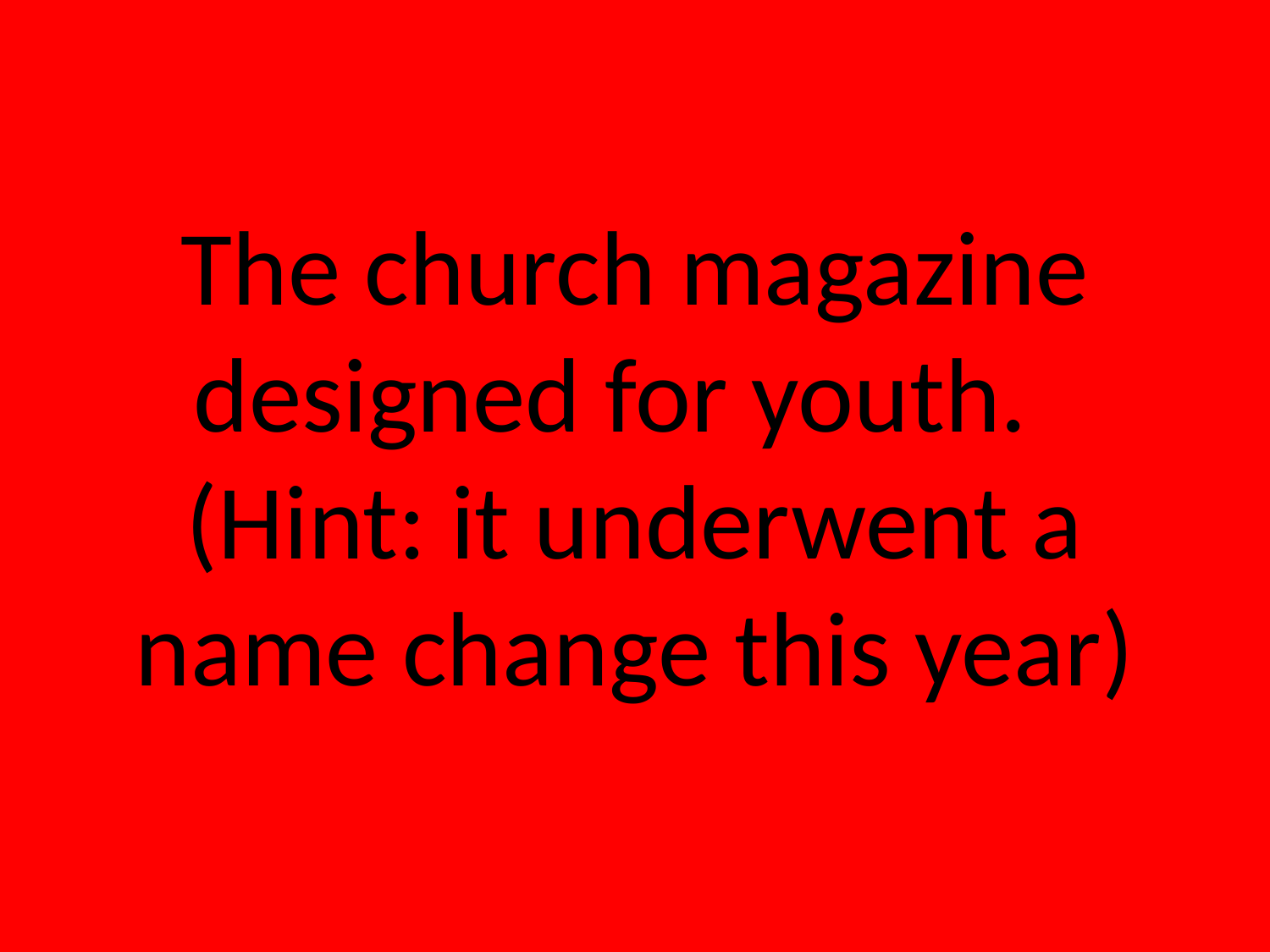

# The church magazine designed for youth.   (Hint: it underwent a name change this year)